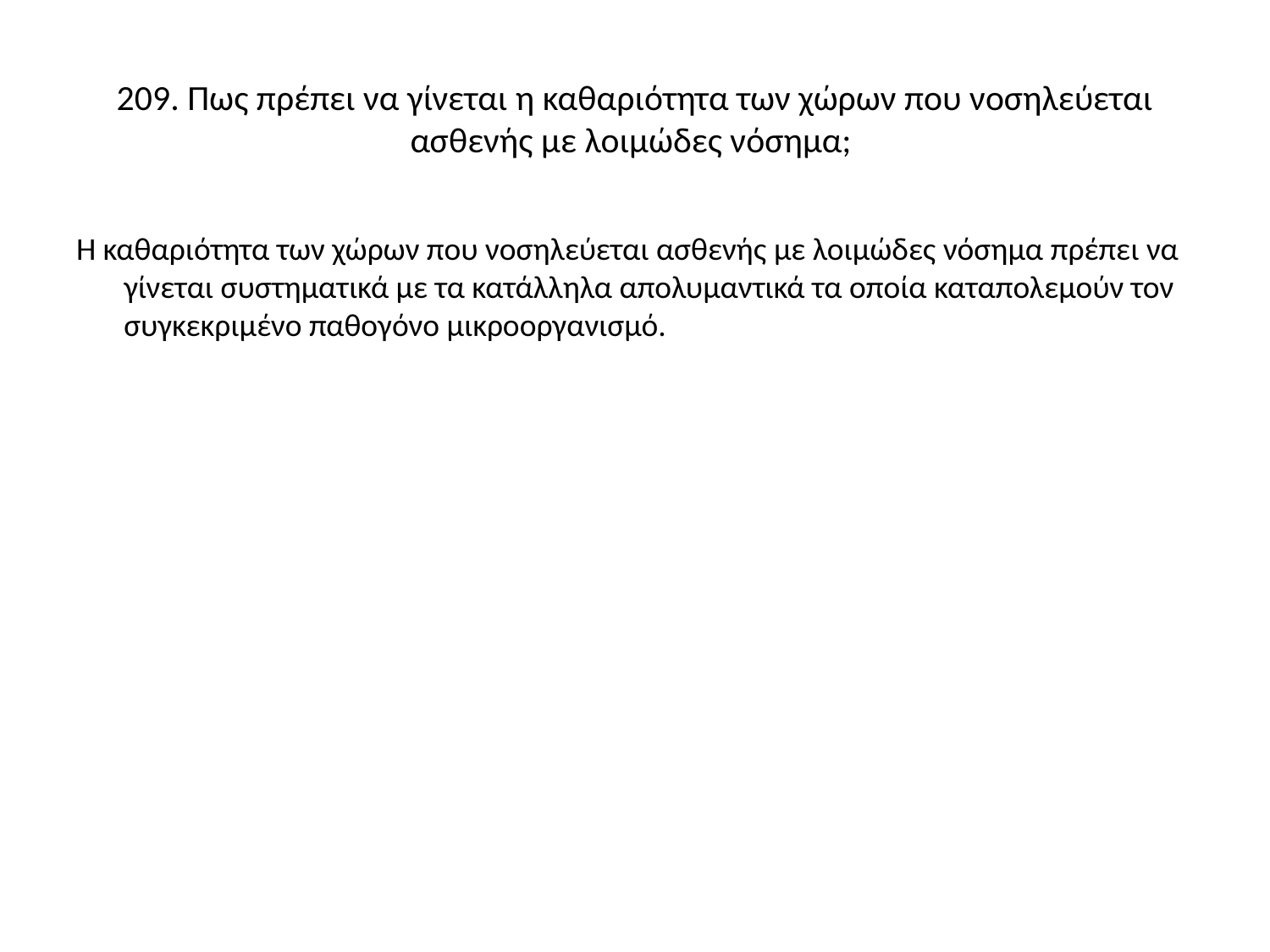

# 209. Πως πρέπει να γίνεται η καθαριότητα των χώρων που νοσηλεύεται ασθενής με λοιμώδες νόσημα;
Η καθαριότητα των χώρων που νοσηλεύεται ασθενής με λοιμώδες νόσημα πρέπει να γίνεται συστηματικά με τα κατάλληλα απολυμαντικά τα οποία καταπολεμούν τον συγκεκριμένο παθογόνο μικροοργανισμό.